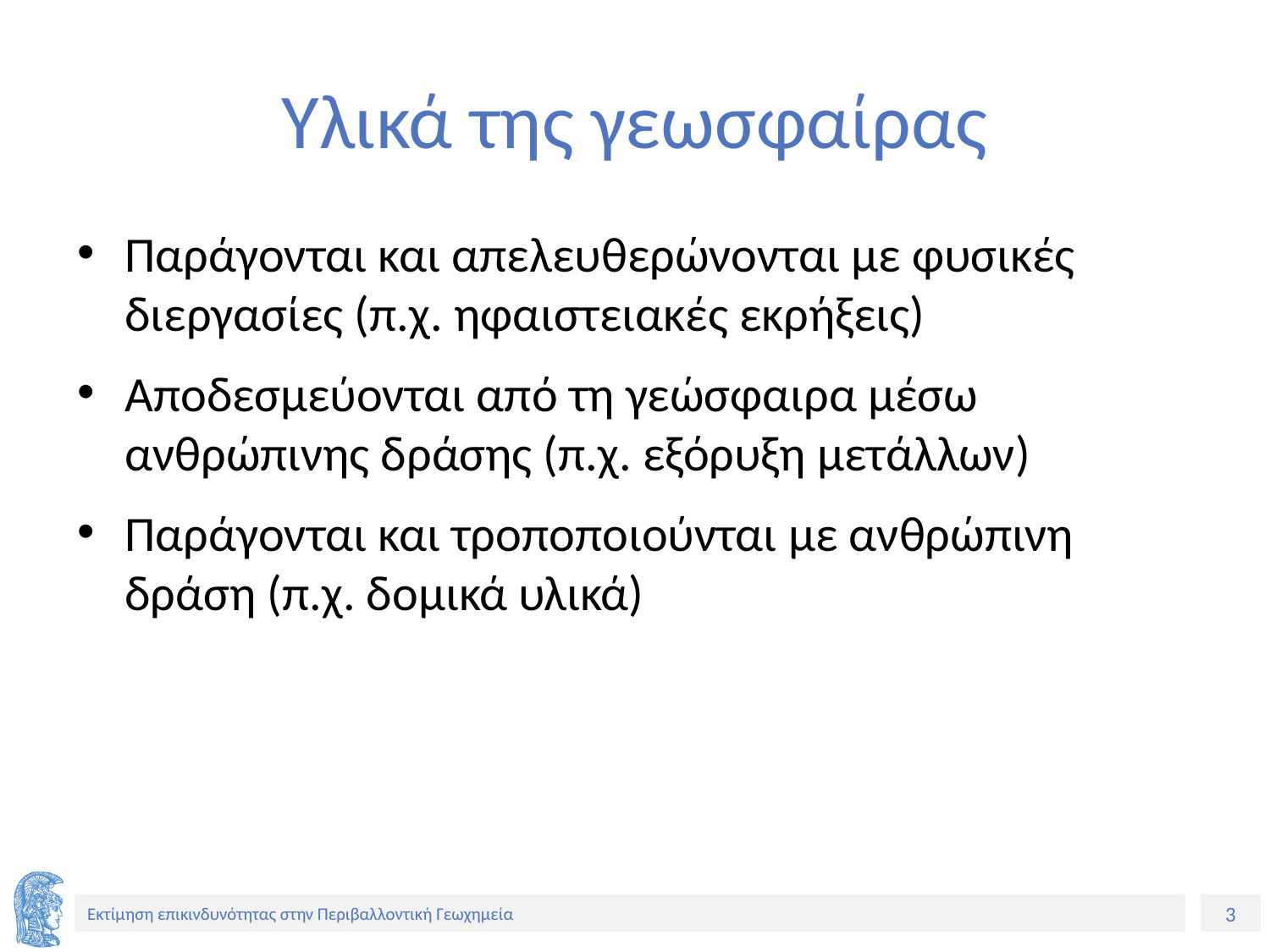

# Υλικά της γεωσφαίρας
Παράγονται και απελευθερώνονται με φυσικές διεργασίες (π.χ. ηφαιστειακές εκρήξεις)
Αποδεσμεύονται από τη γεώσφαιρα μέσω ανθρώπινης δράσης (π.χ. εξόρυξη μετάλλων)
Παράγονται και τροποποιούνται με ανθρώπινη δράση (π.χ. δομικά υλικά)